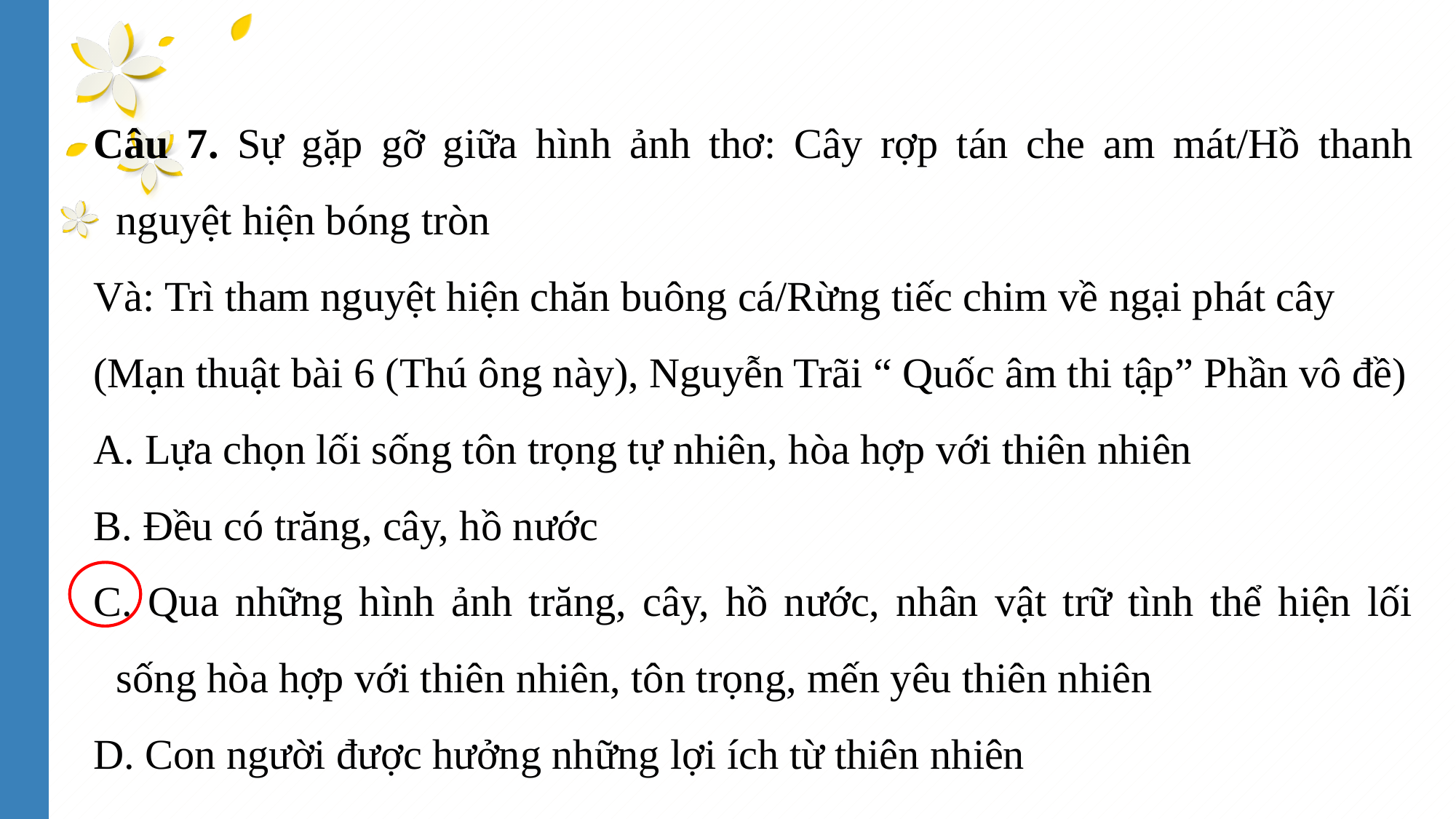

Câu 7. Sự gặp gỡ giữa hình ảnh thơ: Cây rợp tán che am mát/Hồ thanh nguyệt hiện bóng tròn
Và: Trì tham nguyệt hiện chăn buông cá/Rừng tiếc chim về ngại phát cây
(Mạn thuật bài 6 (Thú ông này), Nguyễn Trãi “ Quốc âm thi tập” Phần vô đề)
A. Lựa chọn lối sống tôn trọng tự nhiên, hòa hợp với thiên nhiên
B. Đều có trăng, cây, hồ nước
C. Qua những hình ảnh trăng, cây, hồ nước, nhân vật trữ tình thể hiện lối sống hòa hợp với thiên nhiên, tôn trọng, mến yêu thiên nhiên
D. Con người được hưởng những lợi ích từ thiên nhiên